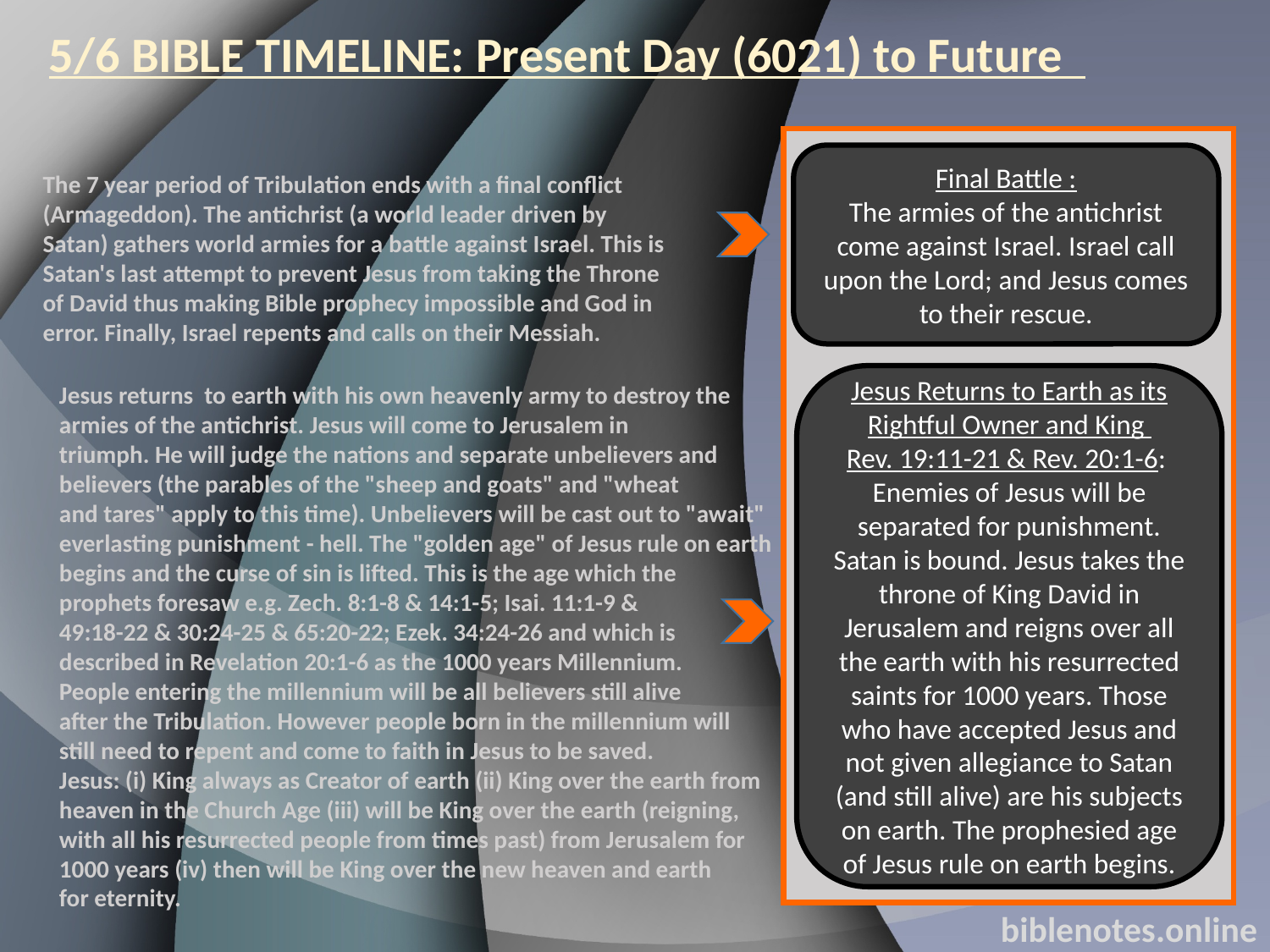

5/6 BIBLE TIMELINE: Present Day (6021) to Future

Final Battle :
The armies of the antichrist come against Israel. Israel call upon the Lord; and Jesus comes to their rescue.
The 7 year period of Tribulation ends with a final conflict
(Armageddon). The antichrist (a world leader driven by Satan) gathers world armies for a battle against Israel. This is Satan's last attempt to prevent Jesus from taking the Throne of David thus making Bible prophecy impossible and God in error. Finally, Israel repents and calls on their Messiah.

Jesus Returns to Earth as its Rightful Owner and King
Rev. 19:11-21 & Rev. 20:1-6:
Enemies of Jesus will be separated for punishment. Satan is bound. Jesus takes the throne of King David in Jerusalem and reigns over all the earth with his resurrected saints for 1000 years. Those who have accepted Jesus and not given allegiance to Satan (and still alive) are his subjects on earth. The prophesied age of Jesus rule on earth begins.
Jesus returns  to earth with his own heavenly army to destroy the
armies of the antichrist. Jesus will come to Jerusalem in
triumph. He will judge the nations and separate unbelievers and
believers (the parables of the "sheep and goats" and "wheat
and tares" apply to this time). Unbelievers will be cast out to "await"
everlasting punishment - hell. The "golden age" of Jesus rule on earth
begins and the curse of sin is lifted. This is the age which the
prophets foresaw e.g. Zech. 8:1-8 & 14:1-5; Isai. 11:1-9 &
49:18-22 & 30:24-25 & 65:20-22; Ezek. 34:24-26 and which is
described in Revelation 20:1-6 as the 1000 years Millennium.
People entering the millennium will be all believers still alive
after the Tribulation. However people born in the millennium will
still need to repent and come to faith in Jesus to be saved.
Jesus: (i) King always as Creator of earth (ii) King over the earth from
heaven in the Church Age (iii) will be King over the earth (reigning,
with all his resurrected people from times past) from Jerusalem for
1000 years (iv) then will be King over the new heaven and earth
for eternity.